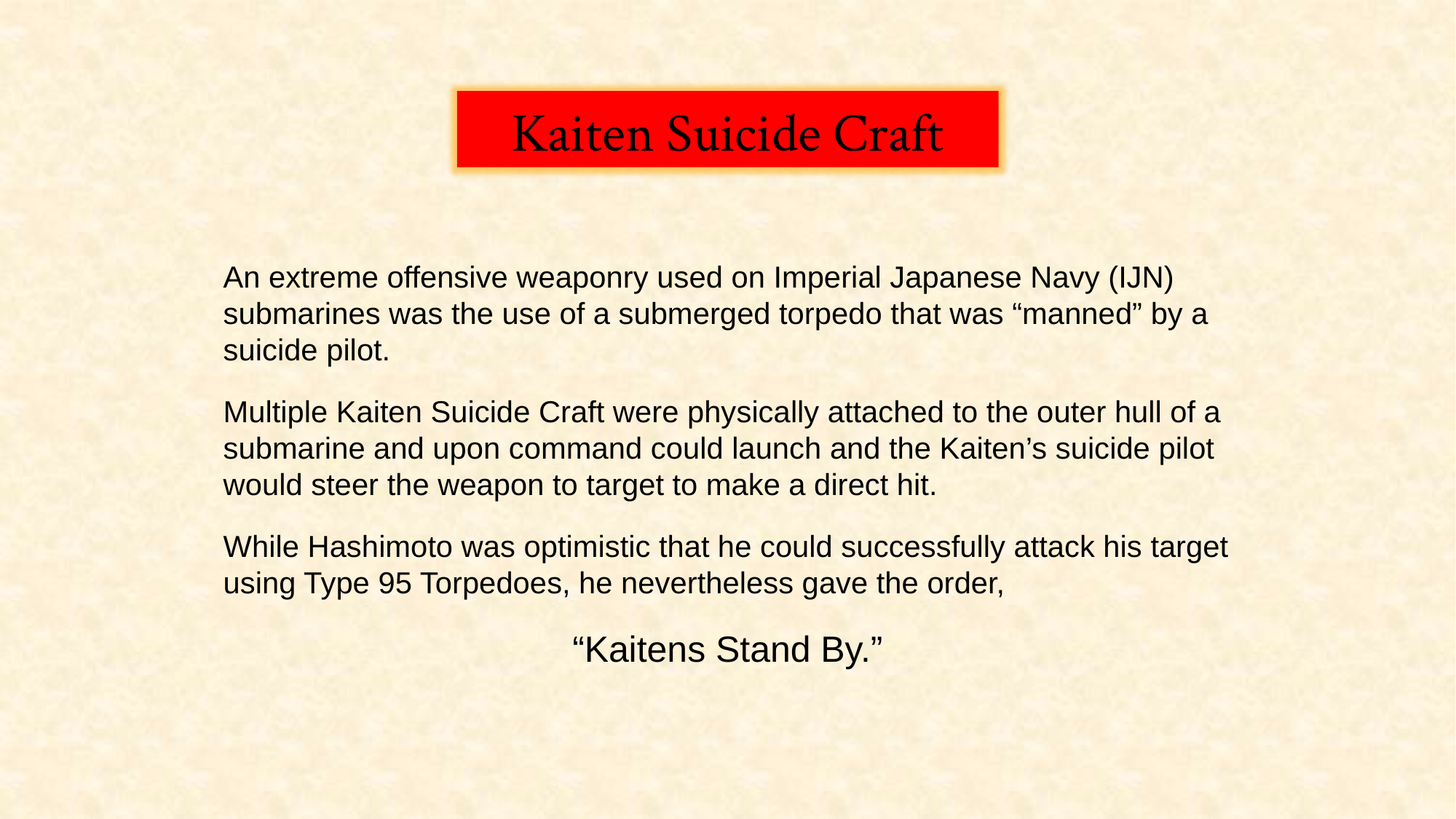

Kaiten Suicide Craft
An extreme offensive weaponry used on Imperial Japanese Navy (IJN) submarines was the use of a submerged torpedo that was “manned” by a suicide pilot.

Multiple Kaiten Suicide Craft were physically attached to the outer hull of a submarine and upon command could launch and the Kaiten’s suicide pilot would steer the weapon to target to make a direct hit.

While Hashimoto was optimistic that he could successfully attack his target using Type 95 Torpedoes, he nevertheless gave the order,

“Kaitens Stand By.”